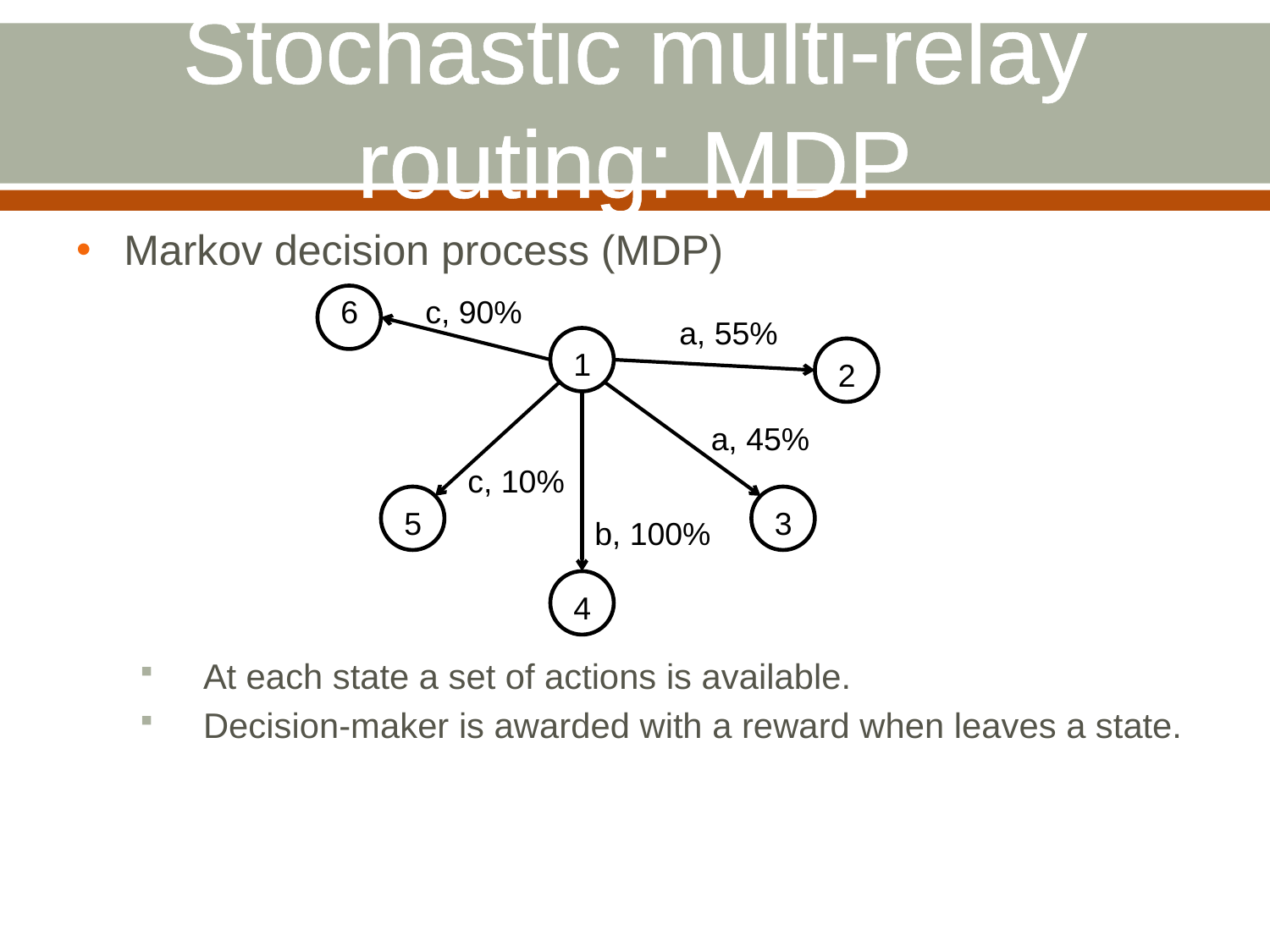

# Stochastic multi-relay routing: MDP
Markov decision process (MDP)

At each state a set of actions is available.
Decision-maker is awarded with a reward when leaves a state.

6
c, 90%
a, 55%

1

2
a, 45%
c, 10%

5
3
b, 100%

4